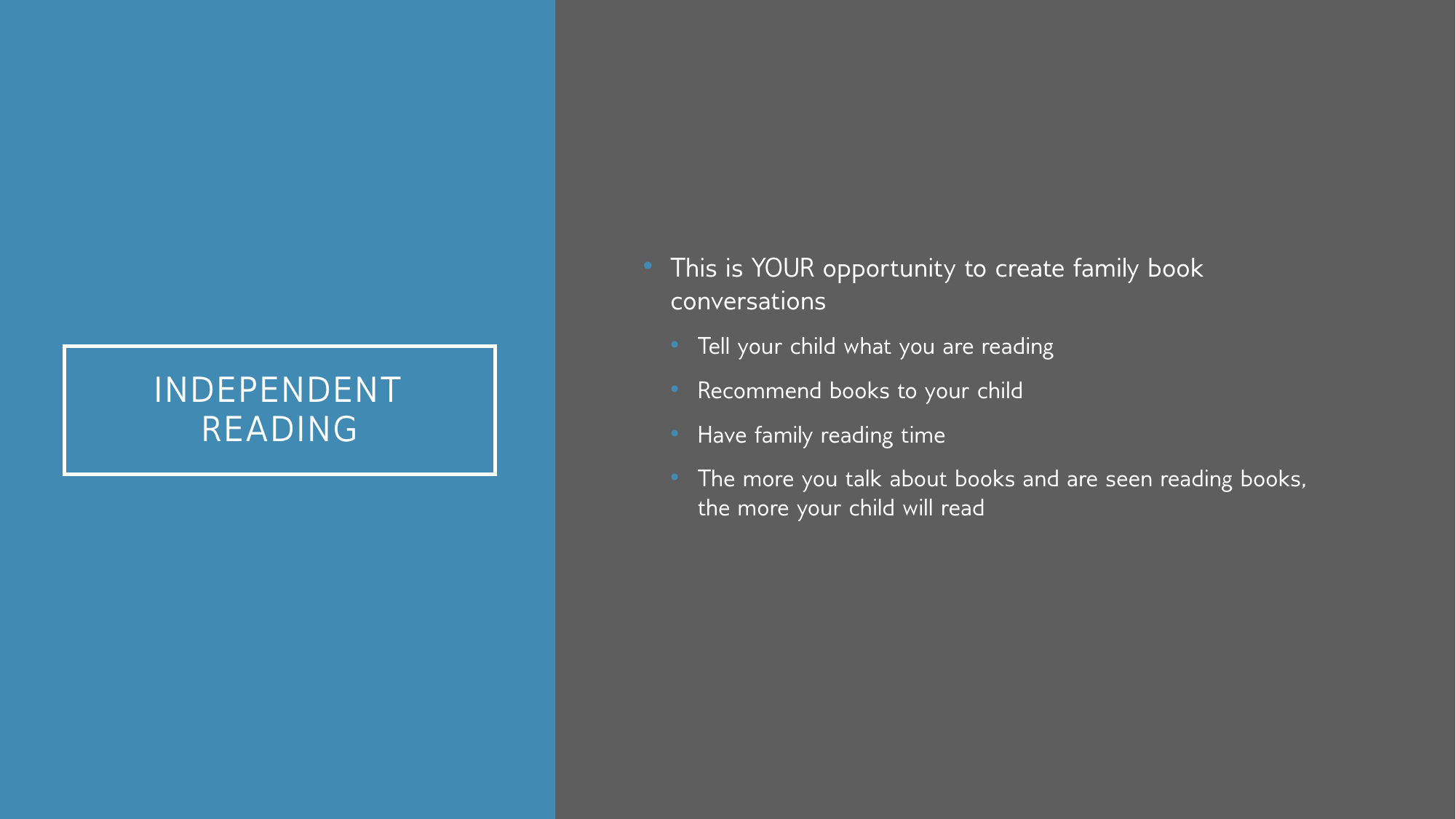

This is YOUR opportunity to create family book conversations
Tell your child what you are reading
Recommend books to your child
Have family reading time
The more you talk about books and are seen reading books, the more your child will read

# Independent Reading